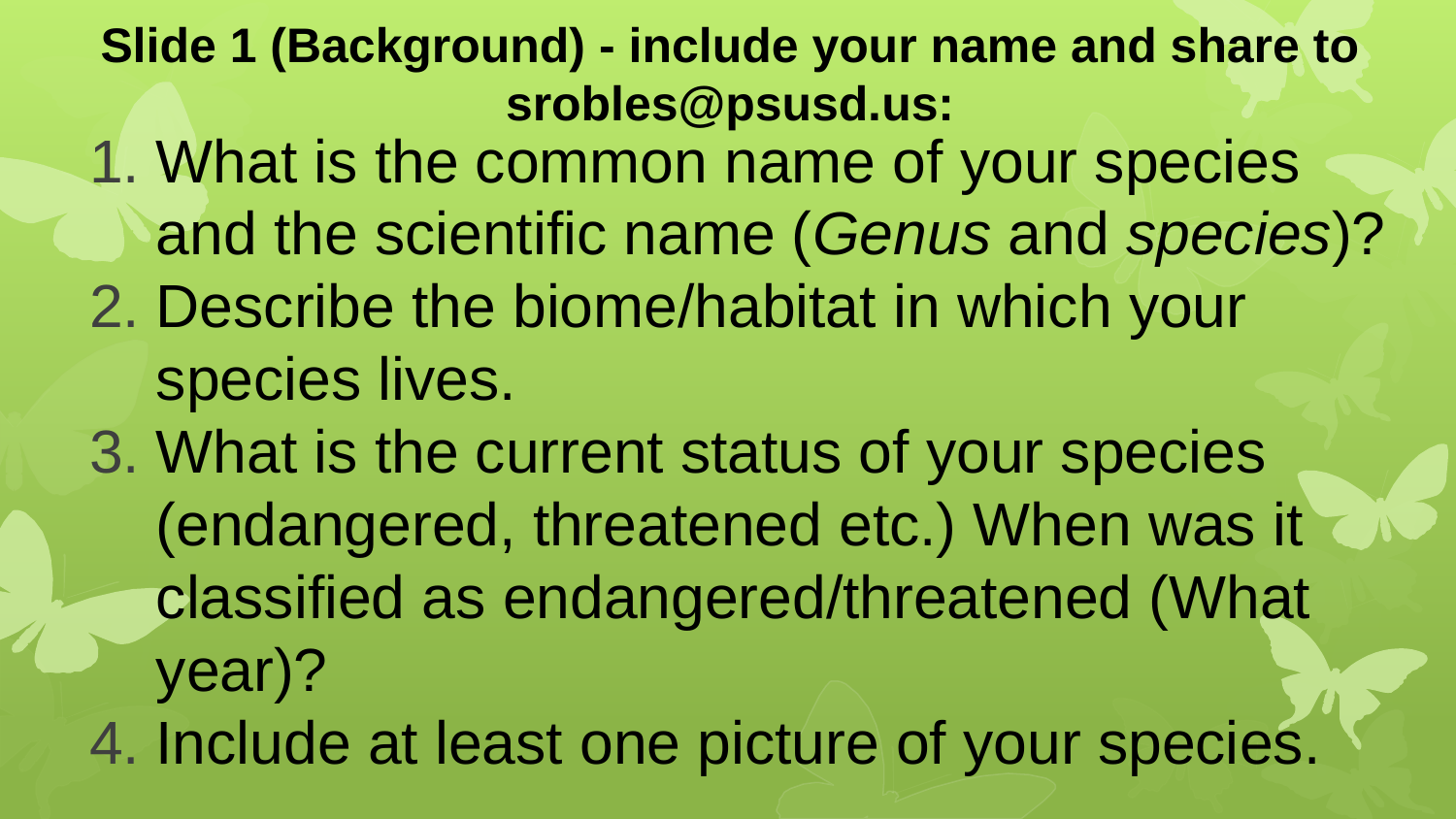

# Slide 1 (Background) - include your name and share to srobles@psusd.us:

What is the common name of your species and the scientific name (Genus and species)?
Describe the biome/habitat in which your species lives.
What is the current status of your species (endangered, threatened etc.) When was it classified as endangered/threatened (What year)?
Include at least one picture of your species.